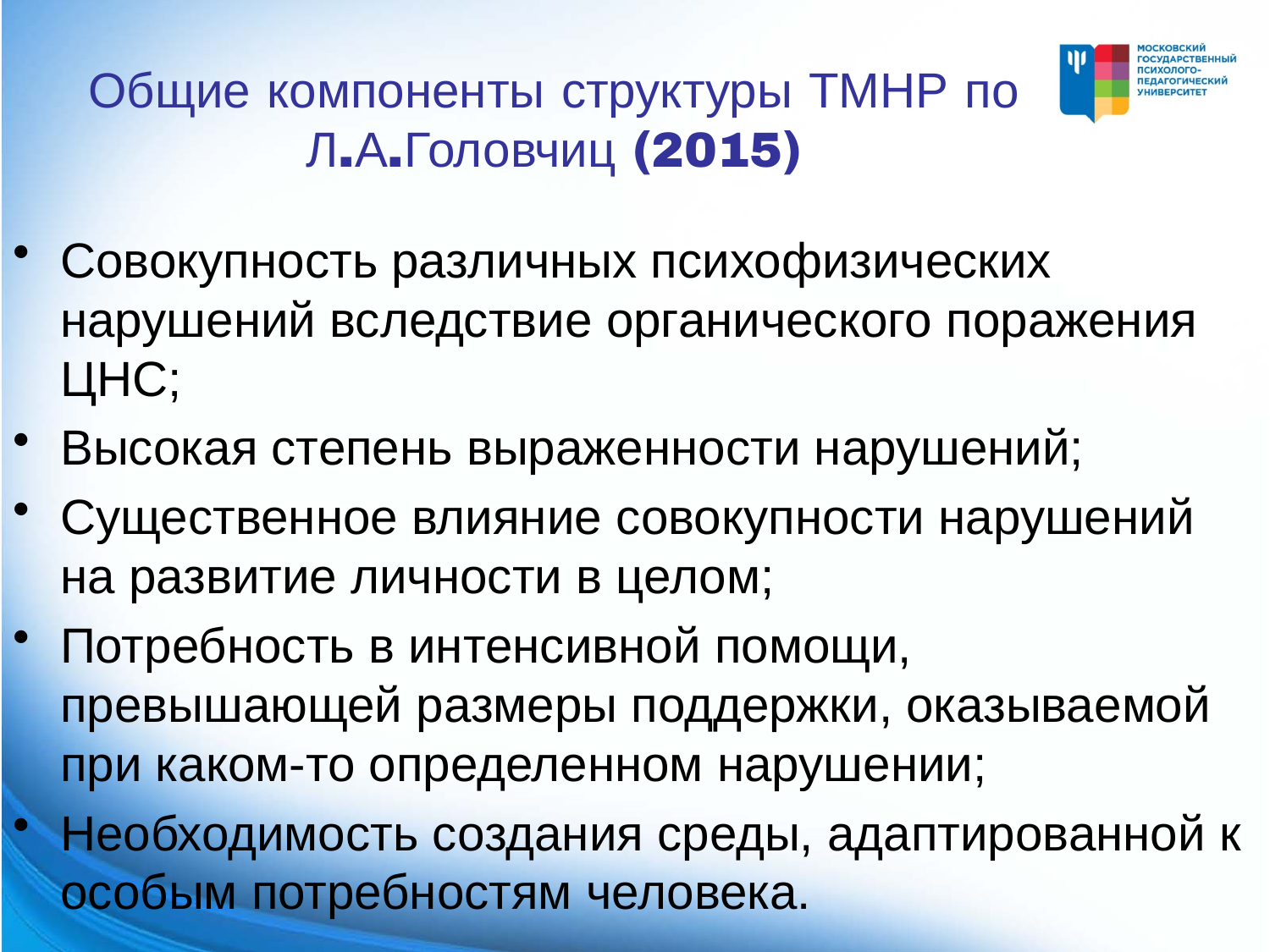

# Общие компоненты структуры ТМНР по Л.А.Головчиц (2015)
Совокупность различных психофизических нарушений вследствие органического поражения ЦНС;
Высокая степень выраженности нарушений;
Существенное влияние совокупности нарушений на развитие личности в целом;
Потребность в интенсивной помощи, превышающей размеры поддержки, оказываемой при каком-то определенном нарушении;
Необходимость создания среды, адаптированной к особым потребностям человека.